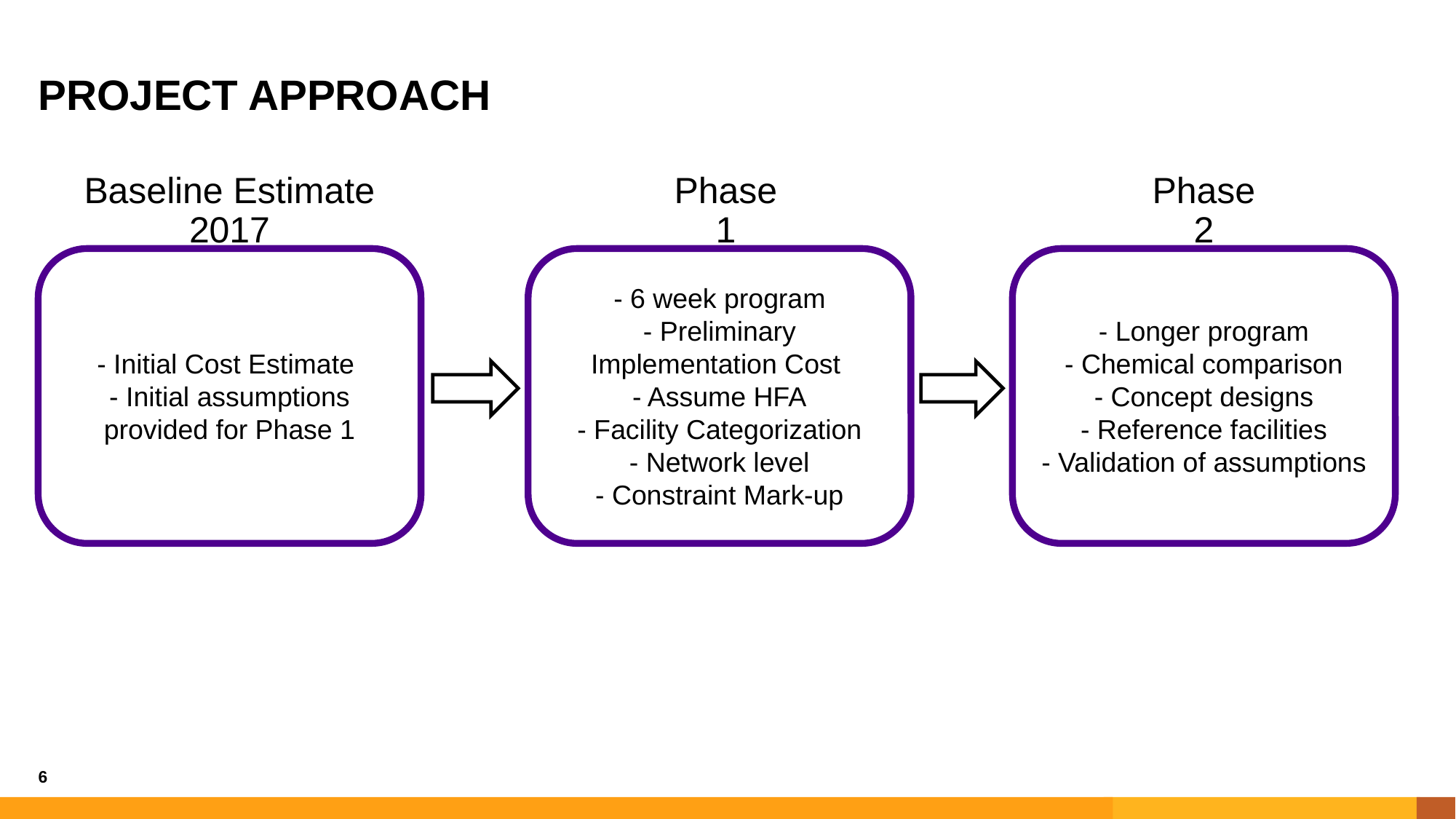

# PROJECT APPROACH
Baseline Estimate 2017
Phase 1
Phase 2
- Initial Cost Estimate
- Initial assumptions provided for Phase 1
- 6 week program
- Preliminary Implementation Cost
- Assume HFA
- Facility Categorization
- Network level
- Constraint Mark-up
- Longer program
- Chemical comparison
- Concept designs
- Reference facilities
- Validation of assumptions

6